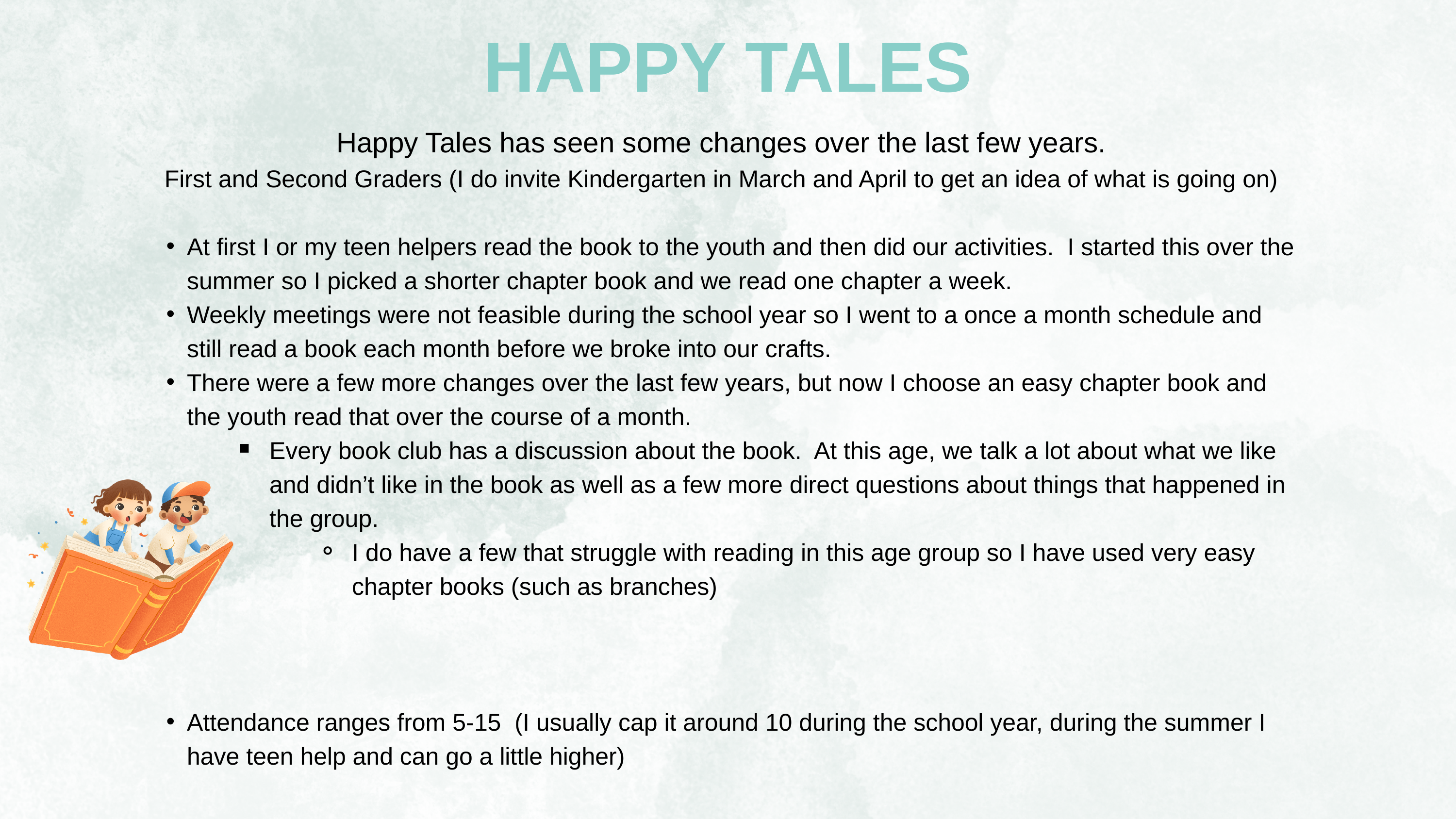

HAPPY TALES
Happy Tales has seen some changes over the last few years.
First and Second Graders (I do invite Kindergarten in March and April to get an idea of what is going on)

At first I or my teen helpers read the book to the youth and then did our activities.  I started this over the summer so I picked a shorter chapter book and we read one chapter a week.
Weekly meetings were not feasible during the school year so I went to a once a month schedule and still read a book each month before we broke into our crafts.
There were a few more changes over the last few years, but now I choose an easy chapter book and the youth read that over the course of a month.
Every book club has a discussion about the book.  At this age, we talk a lot about what we like and didn’t like in the book as well as a few more direct questions about things that happened in the group.
I do have a few that struggle with reading in this age group so I have used very easy chapter books (such as branches)

Attendance ranges from 5-15  (I usually cap it around 10 during the school year, during the summer I have teen help and can go a little higher)